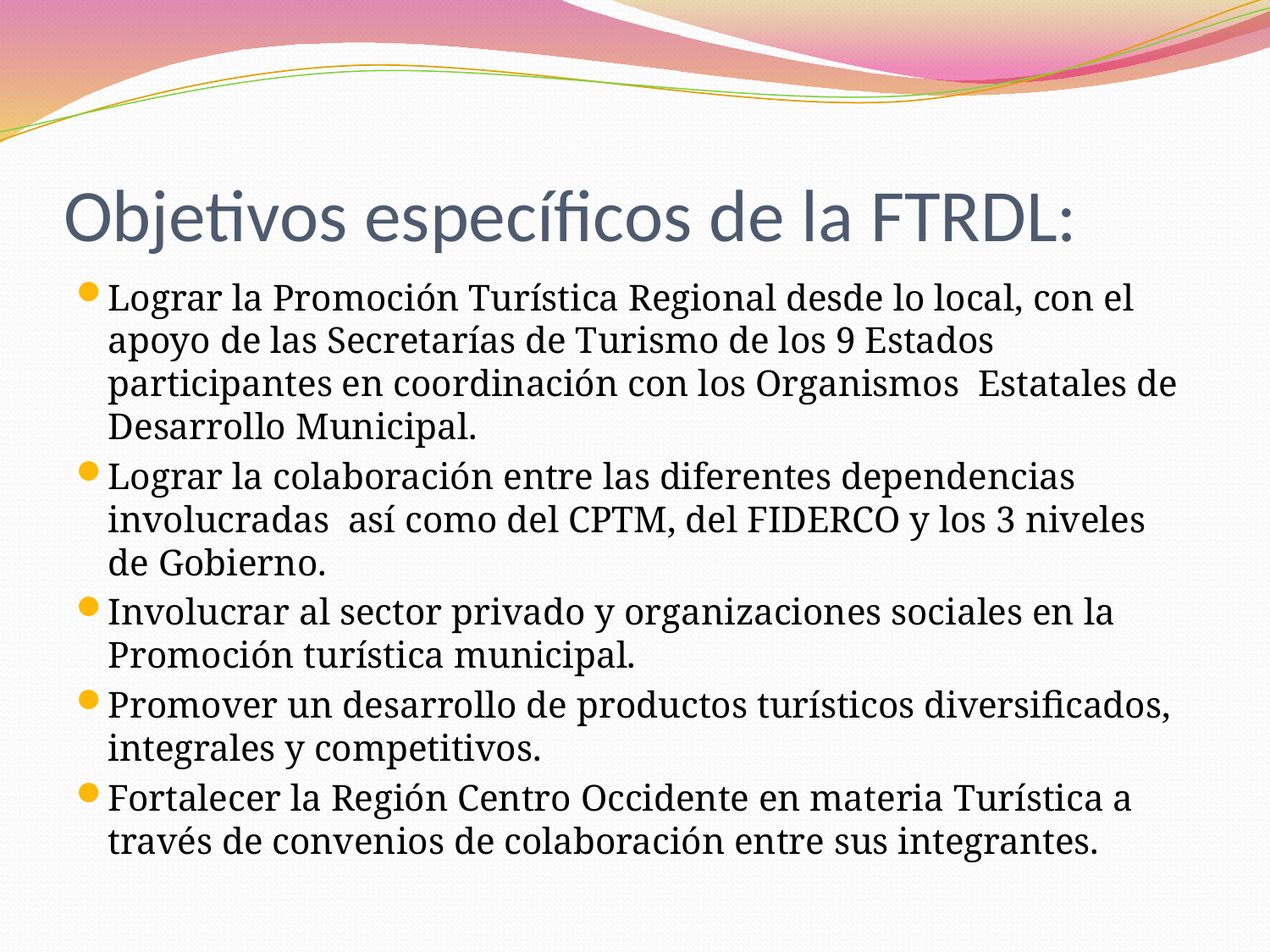

# Objetivos específicos de la FTRDL:
Lograr la Promoción Turística Regional desde lo local, con el apoyo de las Secretarías de Turismo de los 9 Estados participantes en coordinación con los Organismos  Estatales de Desarrollo Municipal.
Lograr la colaboración entre las diferentes dependencias involucradas  así como del CPTM, del FIDERCO y los 3 niveles de Gobierno.
Involucrar al sector privado y organizaciones sociales en la Promoción turística municipal.
Promover un desarrollo de productos turísticos diversificados, integrales y competitivos.
Fortalecer la Región Centro Occidente en materia Turística a través de convenios de colaboración entre sus integrantes.